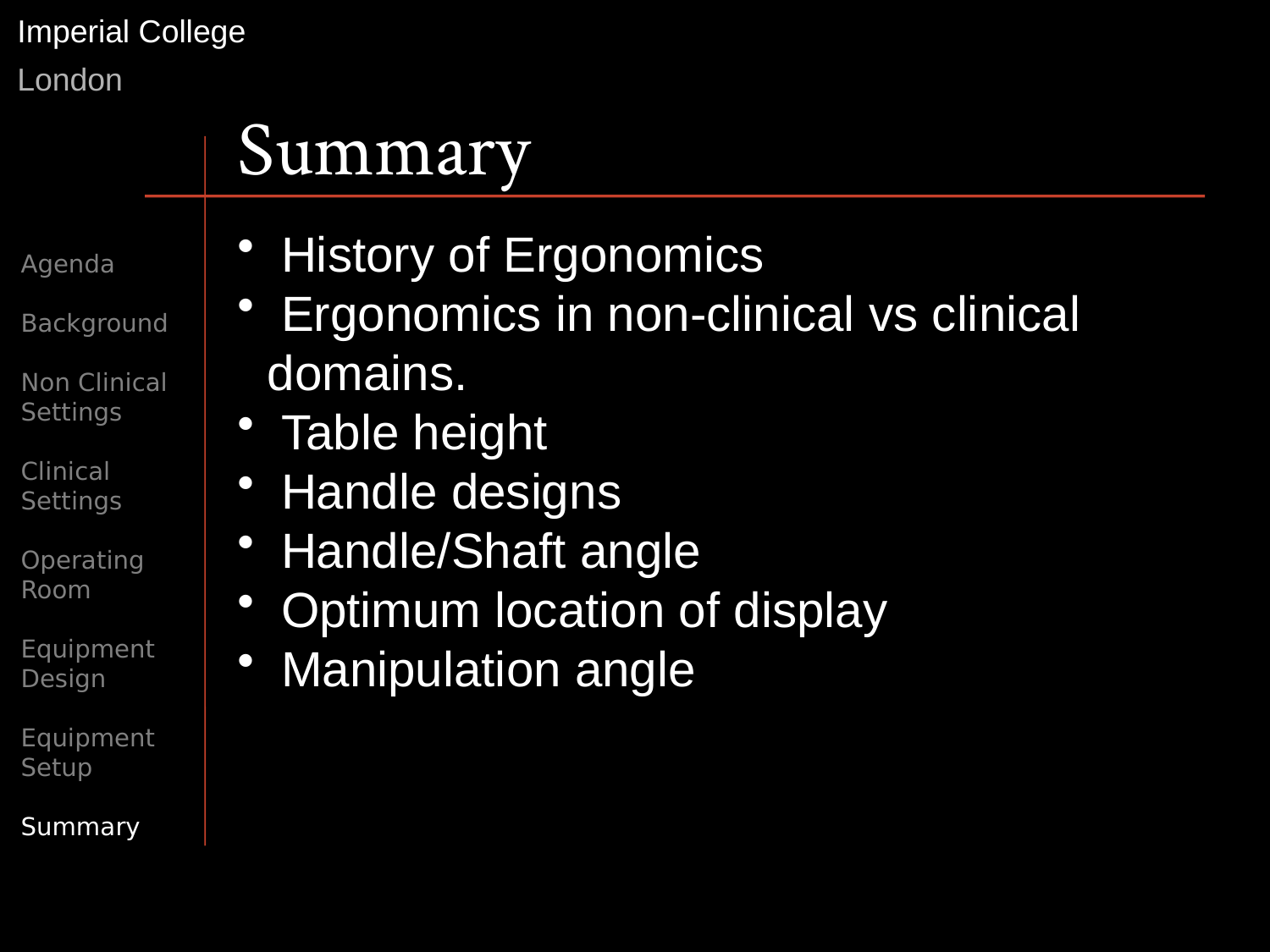

# Summary
 History of Ergonomics
 Ergonomics in non-clinical vs clinical domains.
 Table height
 Handle designs
 Handle/Shaft angle
 Optimum location of display
 Manipulation angle
Agenda

Background

Non Clinical Settings

Clinical Settings

Operating Room

Equipment Design

Equipment Setup

Summary